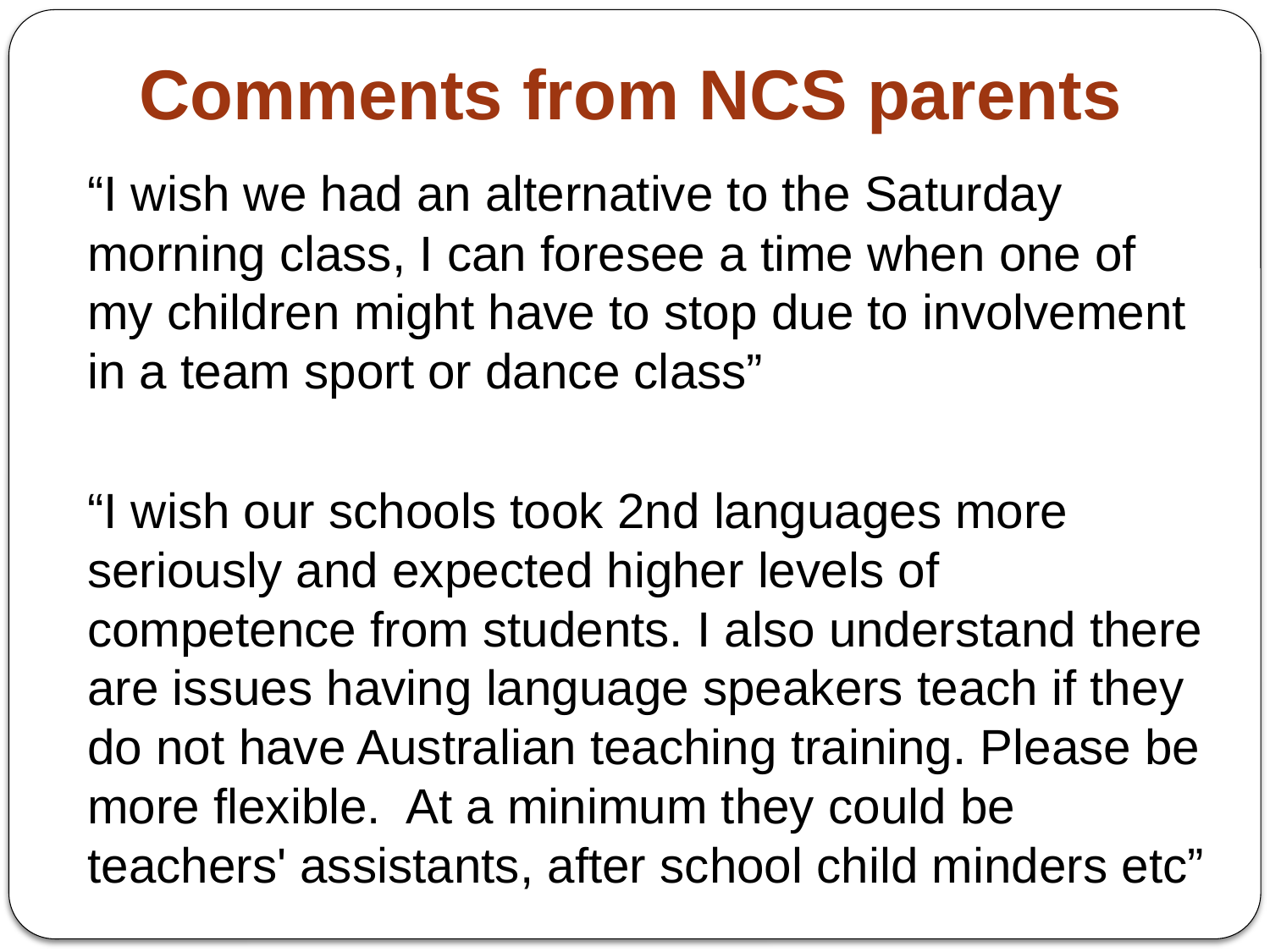

# Comments from NCS parents
“I wish we had an alternative to the Saturday morning class, I can foresee a time when one of my children might have to stop due to involvement in a team sport or dance class”

“I wish our schools took 2nd languages more seriously and expected higher levels of competence from students. I also understand there are issues having language speakers teach if they do not have Australian teaching training. Please be more flexible.  At a minimum they could be teachers' assistants, after school child minders etc”